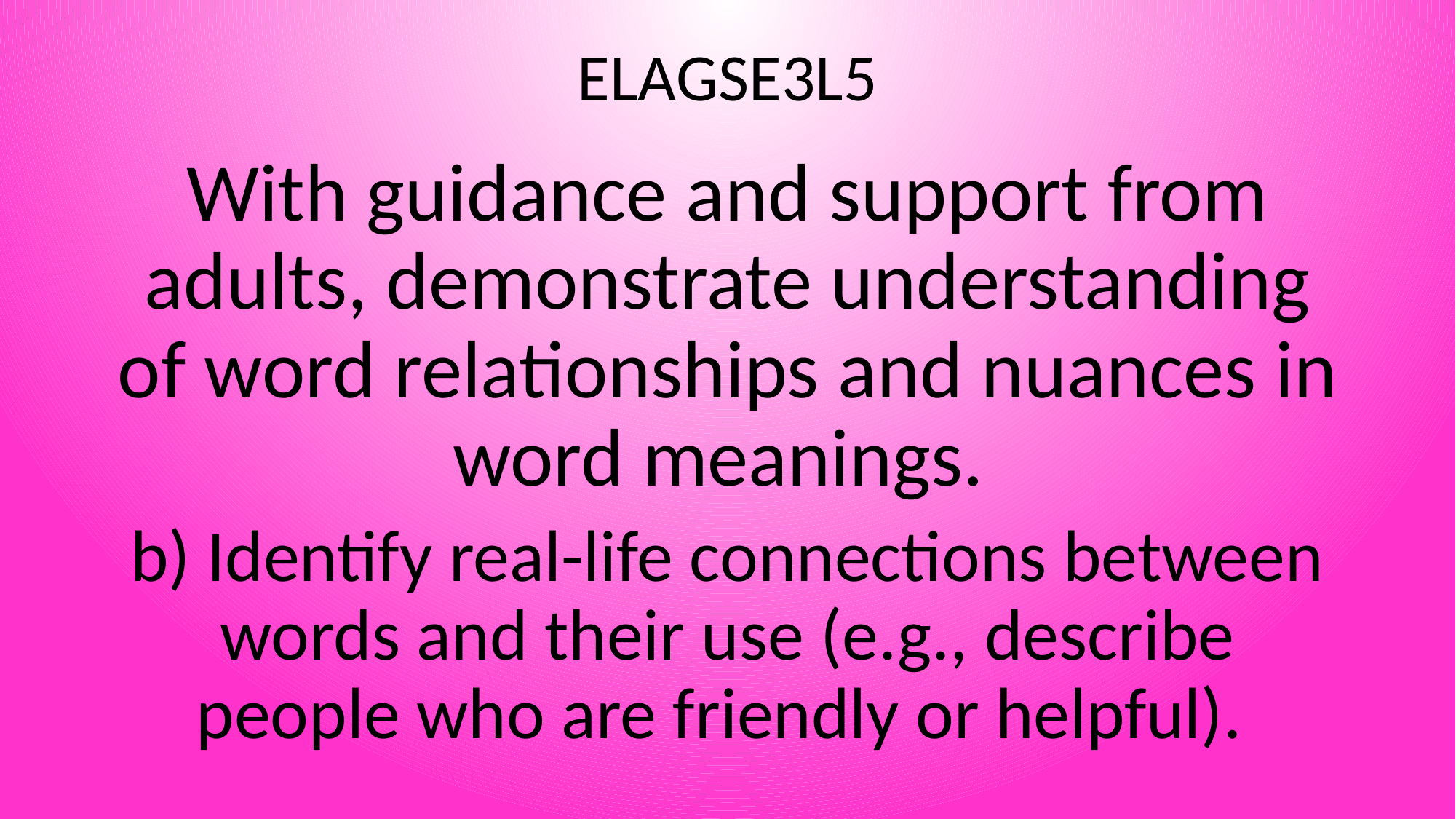

# ELAGSE3L5
With guidance and support from adults, demonstrate understanding of word relationships and nuances in word meanings.
b) Identify real-life connections between words and their use (e.g., describe people who are friendly or helpful).